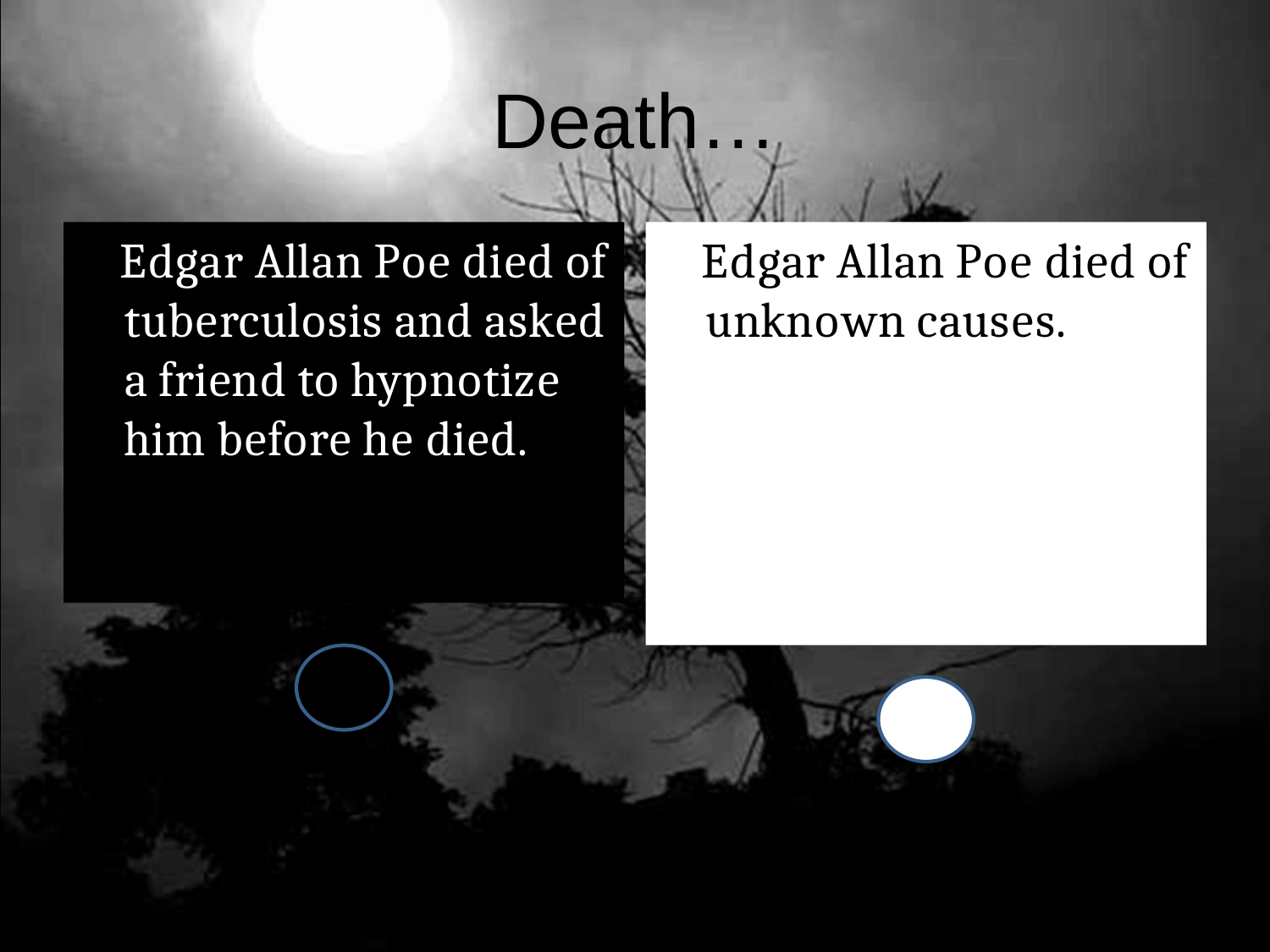

Death…
    Edgar Allan Poe died of tuberculosis and asked a friend to hypnotize him before he died.
    Edgar Allan Poe died of unknown causes.